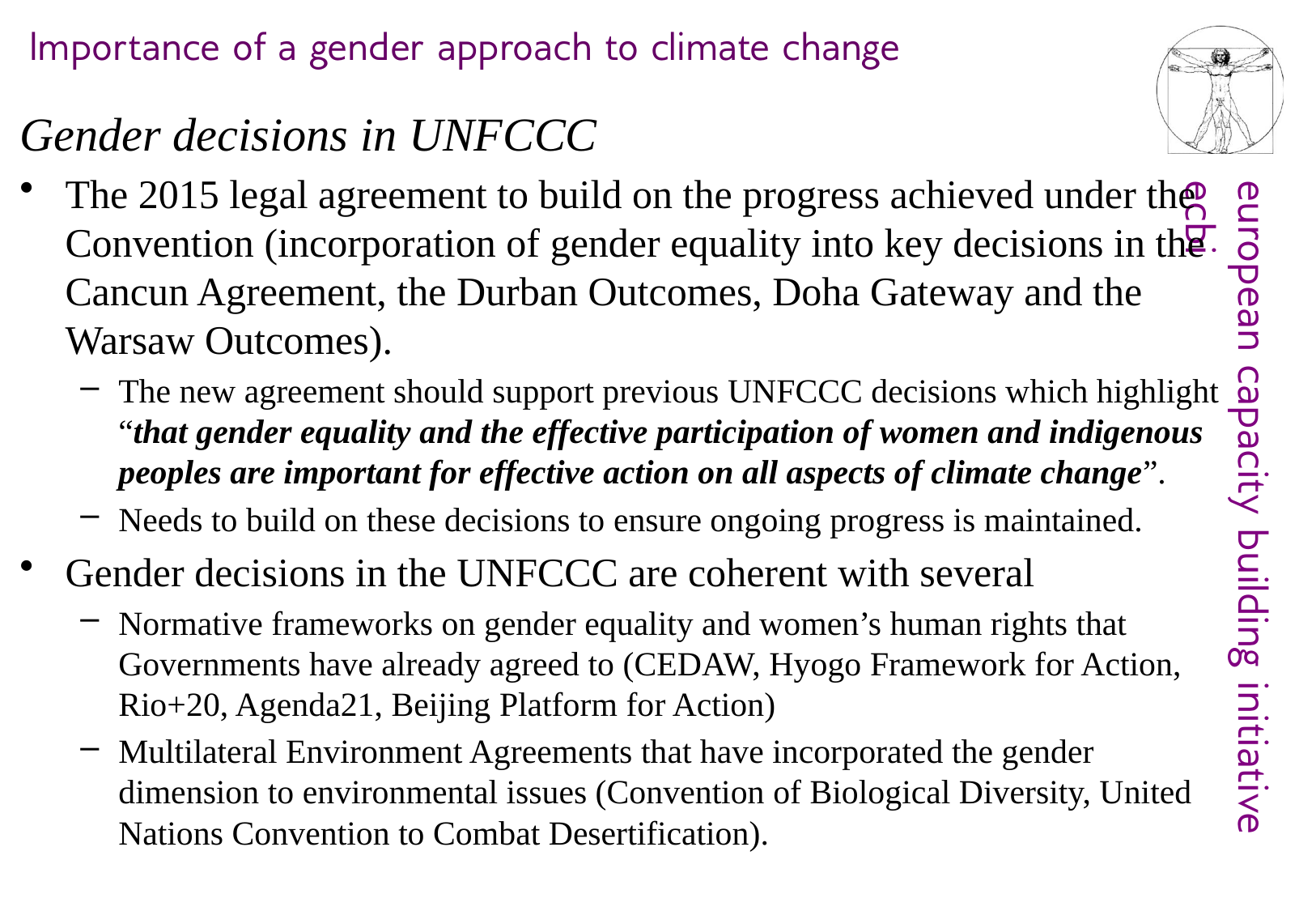

# Importance of a gender approach to climate change
Gender decisions in UNFCCC
The 2015 legal agreement to build on the progress achieved under the Convention (incorporation of gender equality into key decisions in the Cancun Agreement, the Durban Outcomes, Doha Gateway and the Warsaw Outcomes).
The new agreement should support previous UNFCCC decisions which highlight “that gender equality and the effective participation of women and indigenous peoples are important for effective action on all aspects of climate change”.
Needs to build on these decisions to ensure ongoing progress is maintained.
Gender decisions in the UNFCCC are coherent with several
Normative frameworks on gender equality and women’s human rights that Governments have already agreed to (CEDAW, Hyogo Framework for Action, Rio+20, Agenda21, Beijing Platform for Action)
Multilateral Environment Agreements that have incorporated the gender dimension to environmental issues (Convention of Biological Diversity, United Nations Convention to Combat Desertification).